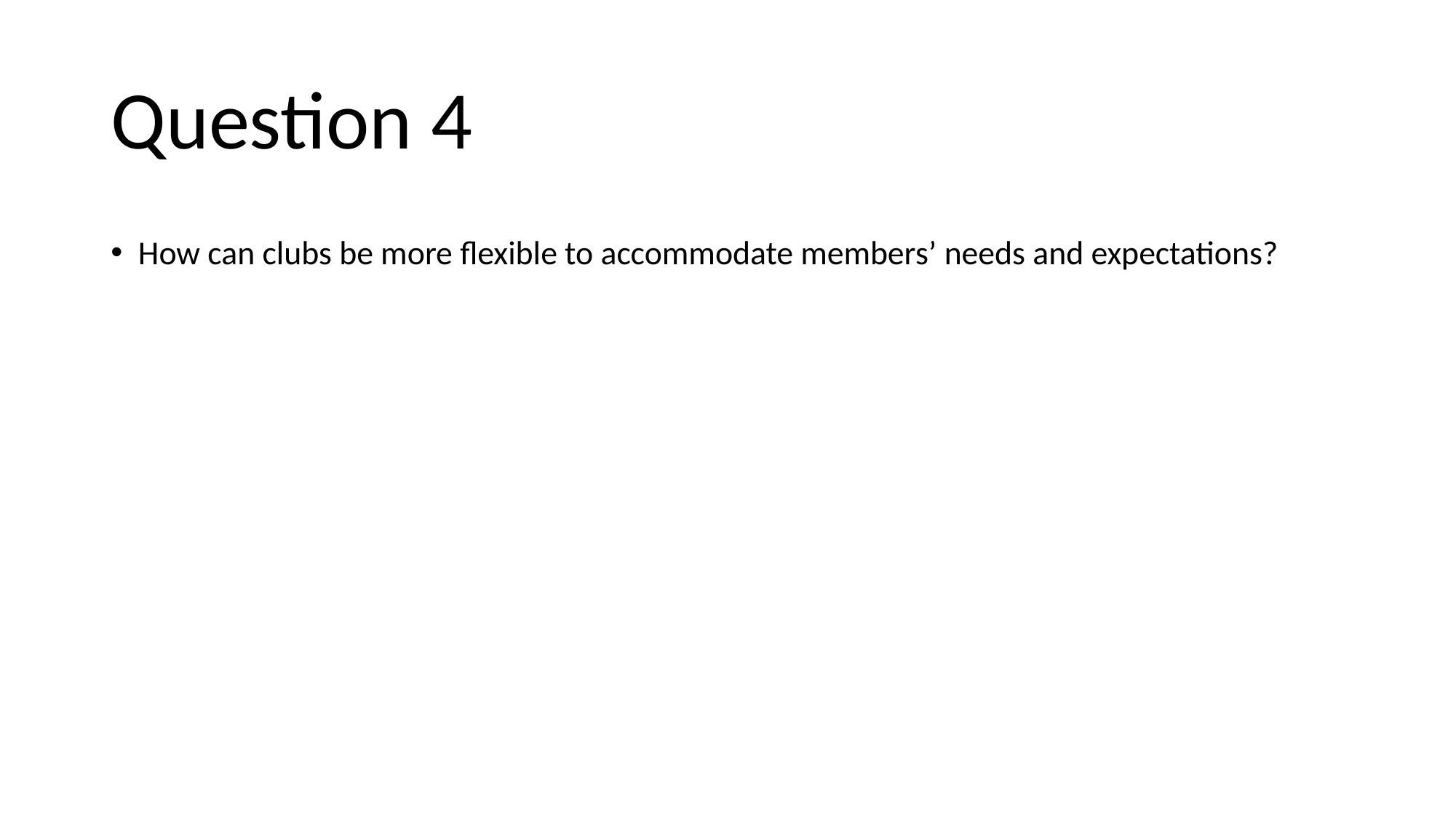

# Question 4
How can clubs be more flexible to accommodate members’ needs and expectations?